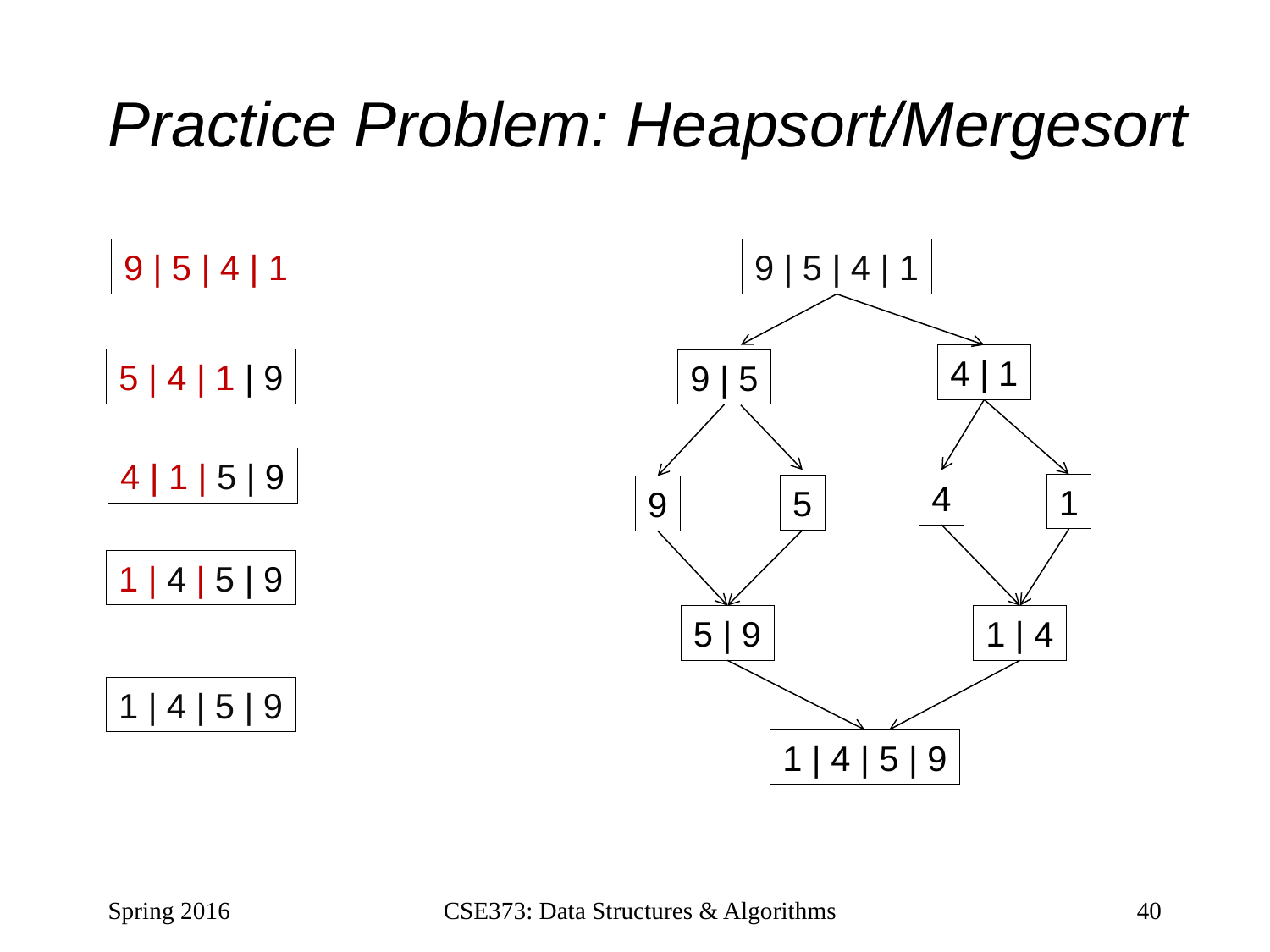

# Practice Problem: Heapsort/Mergesort
9 | 5 | 4 | 1
9 | 5 | 4 | 1
4 | 1
5 | 4 | 1 | 9
9 | 5
4 | 1 | 5 | 9
4
1
5
9
1 | 4 | 5 | 9
5 | 9
1 | 4
1 | 4 | 5 | 9
1 | 4 | 5 | 9
Spring 2016
CSE373: Data Structures & Algorithms
40